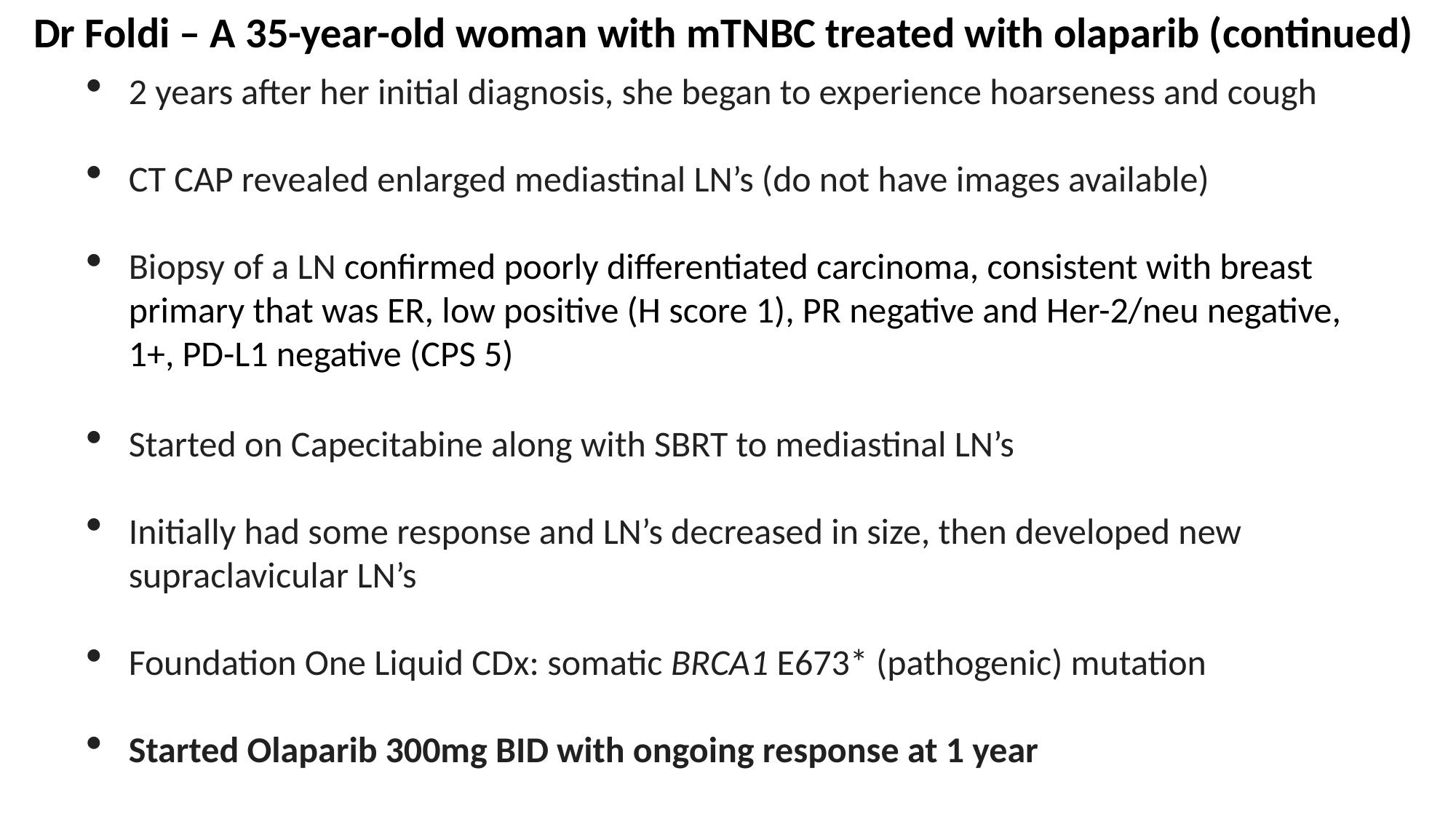

Dr Foldi – A 35-year-old woman with mTNBC treated with olaparib (continued)
2 years after her initial diagnosis, she began to experience hoarseness and cough

CT CAP revealed enlarged mediastinal LN’s (do not have images available)

Biopsy of a LN confirmed poorly differentiated carcinoma, consistent with breast primary that was ER, low positive (H score 1), PR negative and Her-2/neu negative, 1+, PD-L1 negative (CPS 5)
Started on Capecitabine along with SBRT to mediastinal LN’s

Initially had some response and LN’s decreased in size, then developed new supraclavicular LN’s

Foundation One Liquid CDx: somatic BRCA1 E673* (pathogenic) mutation

Started Olaparib 300mg BID with ongoing response at 1 year